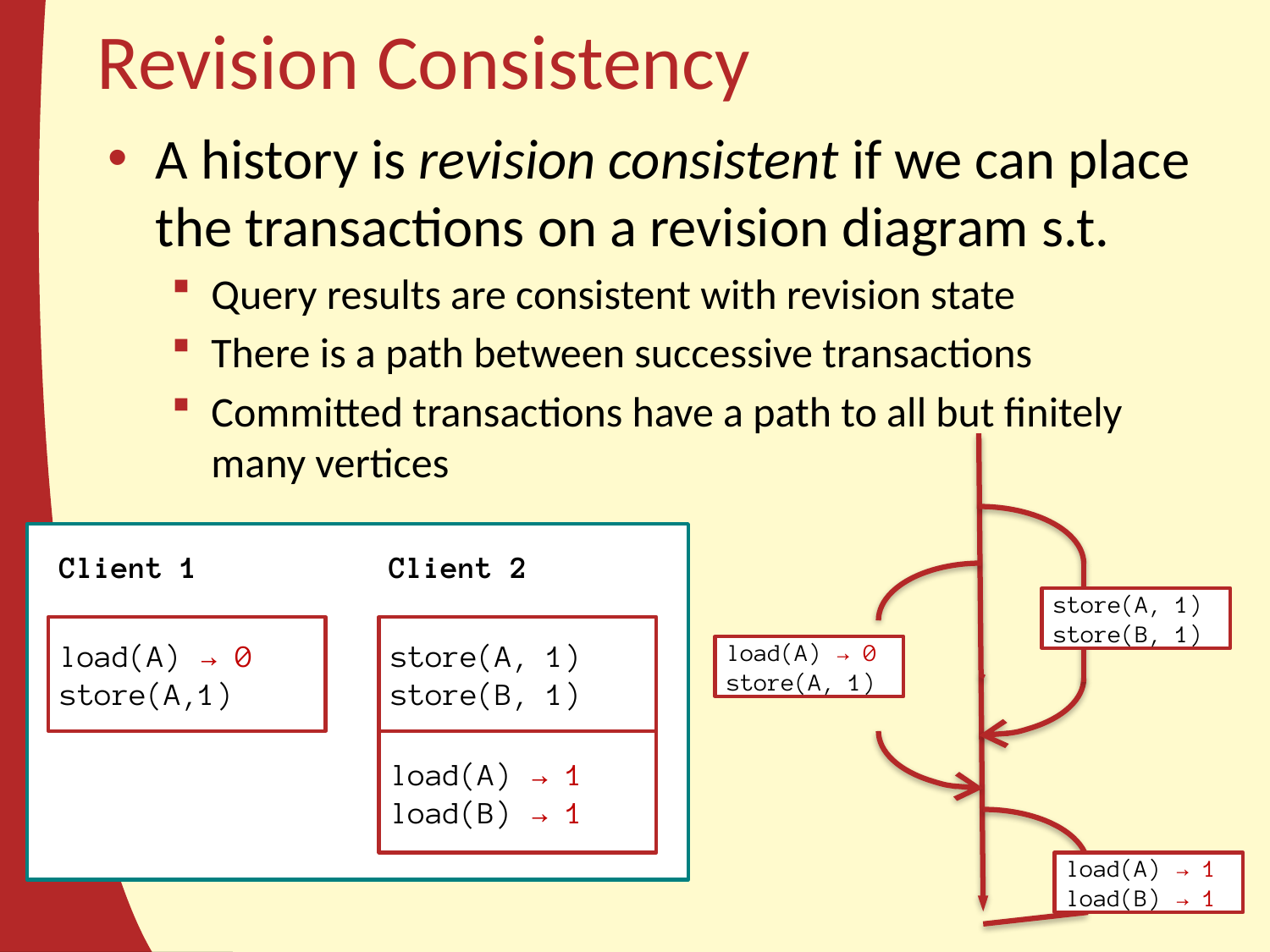

# Revision Consistency
A history is revision consistent if we can place the transactions on a revision diagram s.t.
Query results are consistent with revision state
There is a path between successive transactions
Committed transactions have a path to all but finitely many vertices

store(A, 1)
store(B, 1)

load(A) → 0
store(A, 1)

load(A) → 1
load(B) → 1
Client 2
Client 1

store(A, 1)
store(B, 1)
load(A) → 0
store(A,1)
load(A) → 1
load(B) → 1